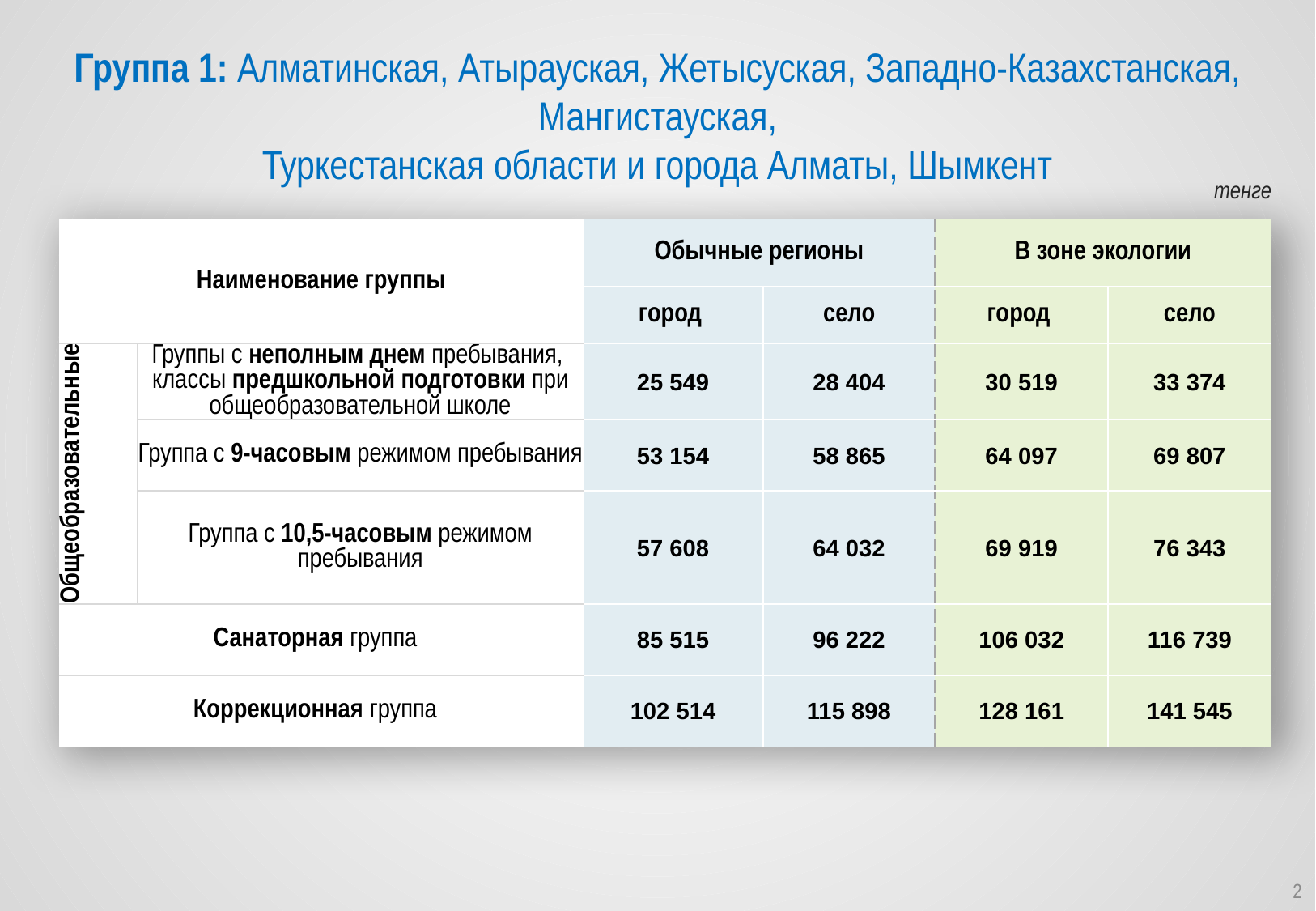

Группа 1: Алматинская, Атырауская, Жетысуская, Западно-Казахстанская, Мангистауская,
Туркестанская области и города Алматы, Шымкент
тенге
| Наименование группы |  | Обычные регионы |  | В зоне экологии |  |
| --- | --- | --- | --- | --- | --- |
|  |  | город | село | город | село |
| Общеобразовательные | Группы с неполным днем пребывания, классы предшкольной подготовки при общеобразовательной школе | 25 549 | 28 404 | 30 519 | 33 374 |
|  | Группа с 9-часовым режимом пребывания | 53 154 | 58 865 | 64 097 | 69 807 |
|  | Группа с 10,5-часовым режимом пребывания | 57 608 | 64 032 | 69 919 | 76 343 |
| Санаторная группа |  | 85 515 | 96 222 | 106 032 | 116 739 |
| Коррекционная группа |  | 102 514 | 115 898 | 128 161 | 141 545 |
2